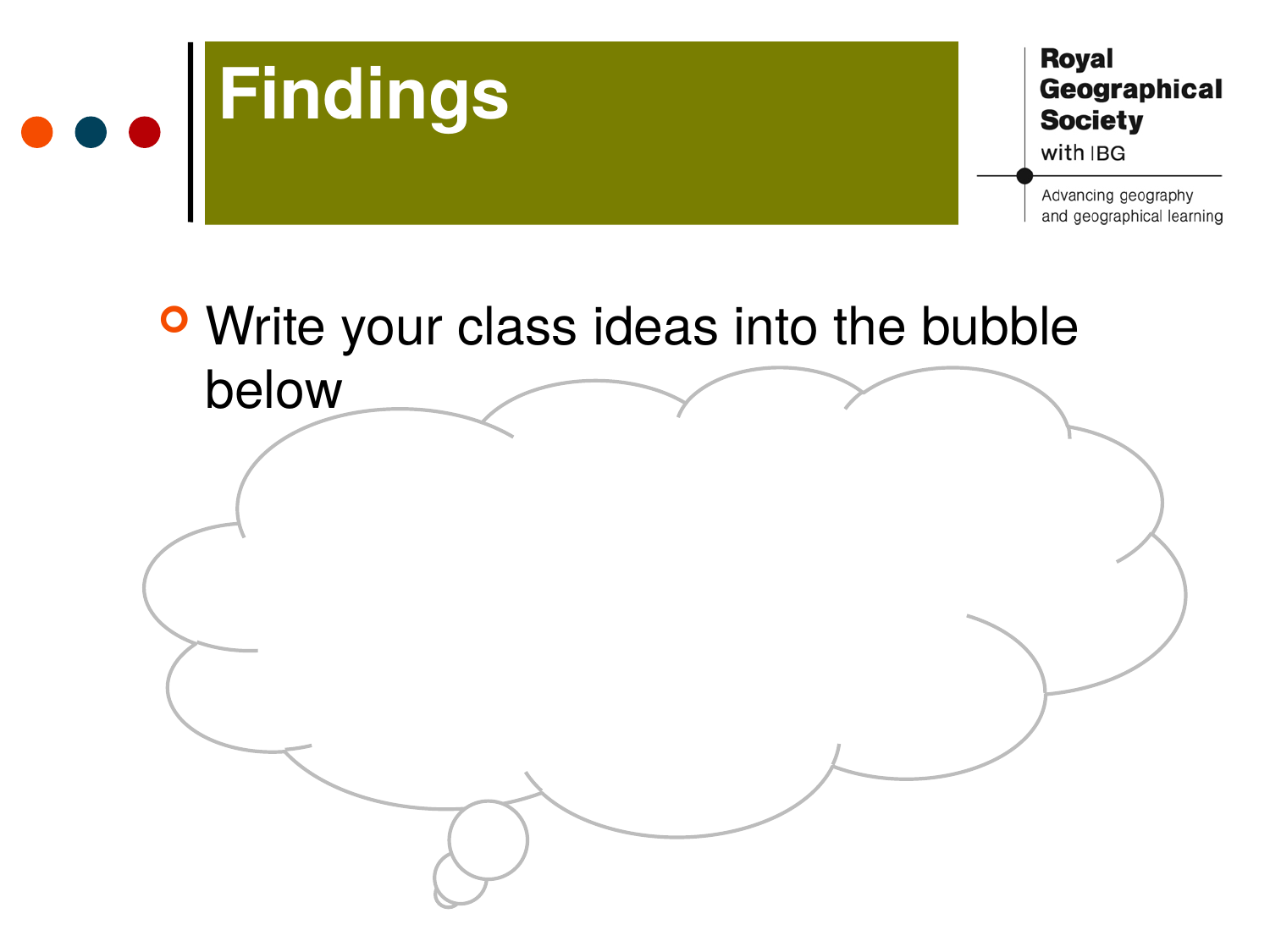

Findings
Write your class ideas into the bubble below